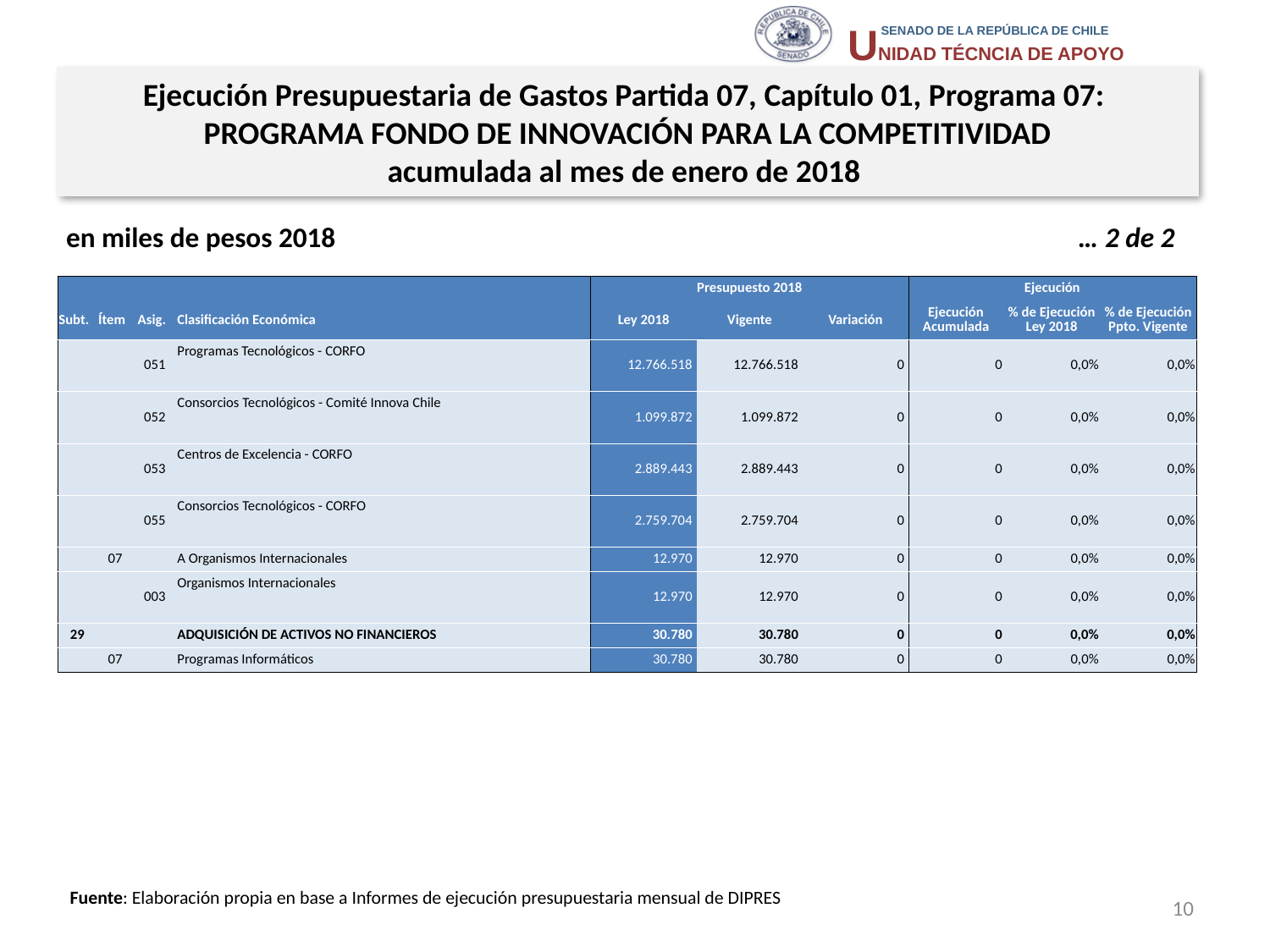

Ejecución Presupuestaria de Gastos Partida 07, Capítulo 01, Programa 07:
PROGRAMA FONDO DE INNOVACIÓN PARA LA COMPETITIVIDAD
acumulada al mes de enero de 2018
en miles de pesos 2018                                                                                                                     … 2 de 2
|  |  |  |  | Presupuesto 2018 |  |  | Ejecución |  |  |
| --- | --- | --- | --- | --- | --- | --- | --- | --- | --- |
| Subt. | Ítem | Asig. | Clasificación Económica | Ley 2018 | Vigente | Variación | Ejecución Acumulada | % de Ejecución Ley 2018 | % de Ejecución Ppto. Vigente |
|  |  | 051 | Programas Tecnológicos - CORFO | 12.766.518 | 12.766.518 | 0 | 0 | 0,0% | 0,0% |
|  |  | 052 | Consorcios Tecnológicos - Comité Innova Chile | 1.099.872 | 1.099.872 | 0 | 0 | 0,0% | 0,0% |
|  |  | 053 | Centros de Excelencia - CORFO | 2.889.443 | 2.889.443 | 0 | 0 | 0,0% | 0,0% |
|  |  | 055 | Consorcios Tecnológicos - CORFO | 2.759.704 | 2.759.704 | 0 | 0 | 0,0% | 0,0% |
|  | 07 |  | A Organismos Internacionales | 12.970 | 12.970 | 0 | 0 | 0,0% | 0,0% |
|  |  | 003 | Organismos Internacionales | 12.970 | 12.970 | 0 | 0 | 0,0% | 0,0% |
| 29 |  |  | ADQUISICIÓN DE ACTIVOS NO FINANCIEROS | 30.780 | 30.780 | 0 | 0 | 0,0% | 0,0% |
|  | 07 |  | Programas Informáticos | 30.780 | 30.780 | 0 | 0 | 0,0% | 0,0% |
Fuente: Elaboración propia en base a Informes de ejecución presupuestaria mensual de DIPRES
10